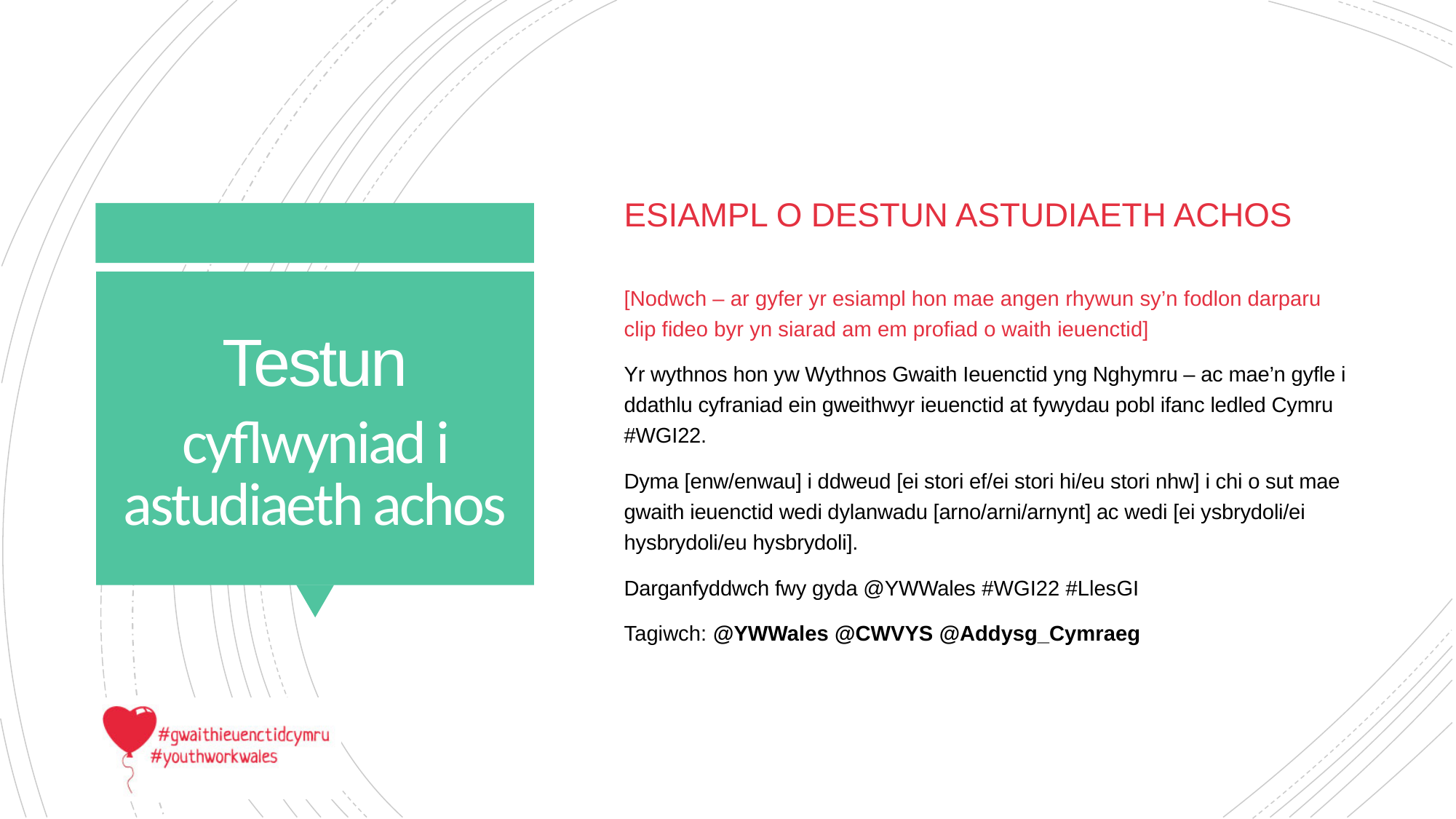

ESIAMPL O DESTUN ASTUDIAETH ACHOS

[Nodwch – ar gyfer yr esiampl hon mae angen rhywun sy’n fodlon darparu clip fideo byr yn siarad am em profiad o waith ieuenctid]
Yr wythnos hon yw Wythnos Gwaith Ieuenctid yng Nghymru – ac mae’n gyfle i ddathlu cyfraniad ein gweithwyr ieuenctid at fywydau pobl ifanc ledled Cymru #WGI22.
Dyma [enw/enwau] i ddweud [ei stori ef/ei stori hi/eu stori nhw] i chi o sut mae gwaith ieuenctid wedi dylanwadu [arno/arni/arnynt] ac wedi [ei ysbrydoli/ei hysbrydoli/eu hysbrydoli].
Darganfyddwch fwy gyda @YWWales #WGI22 #LlesGI
Tagiwch: @YWWales @CWVYS @Addysg_Cymraeg
Testun
# cyflwyniad i astudiaeth achos